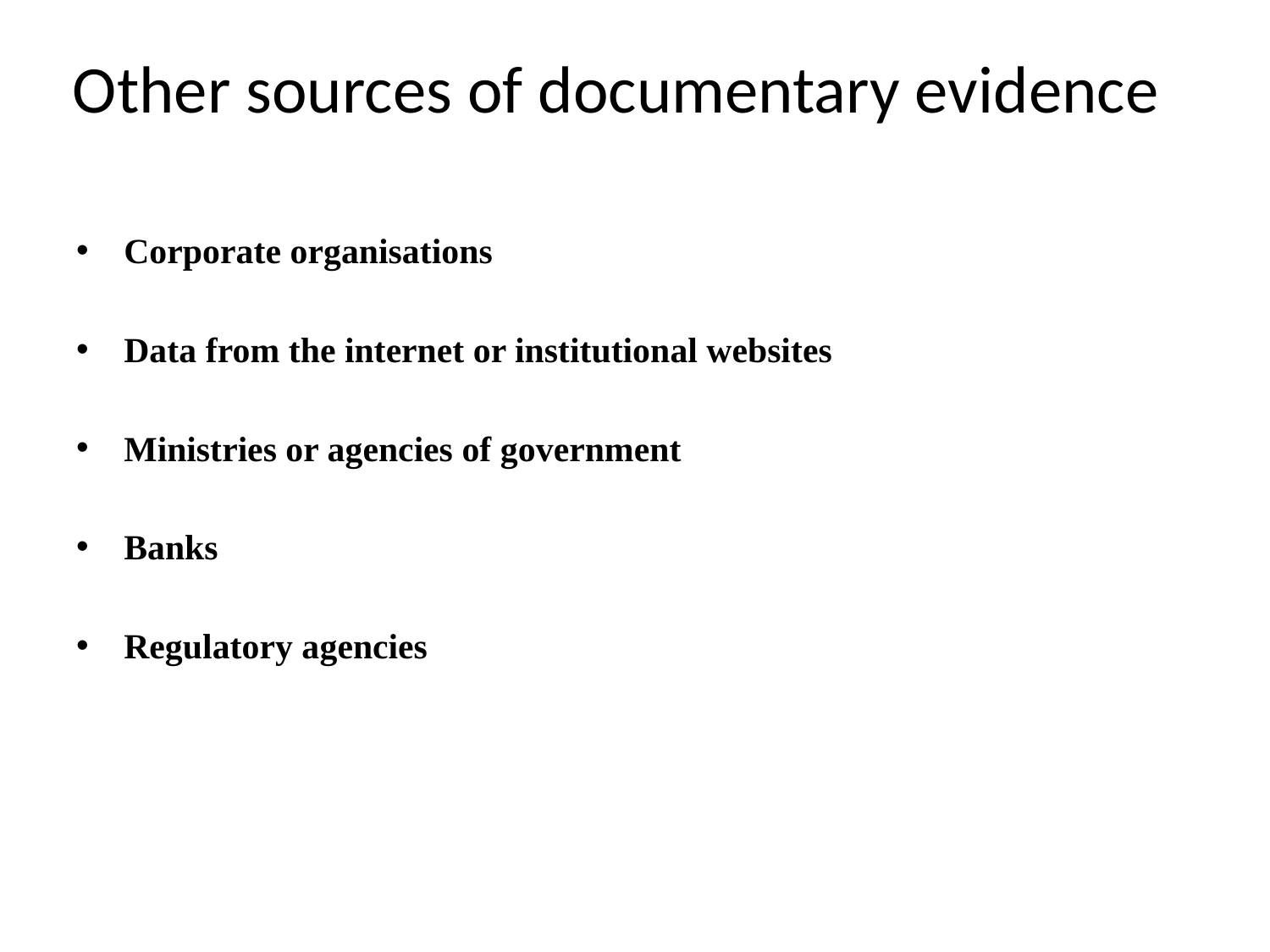

# Other sources of documentary evidence
Corporate organisations

Data from the internet or institutional websites

Ministries or agencies of government

Banks

Regulatory agencies